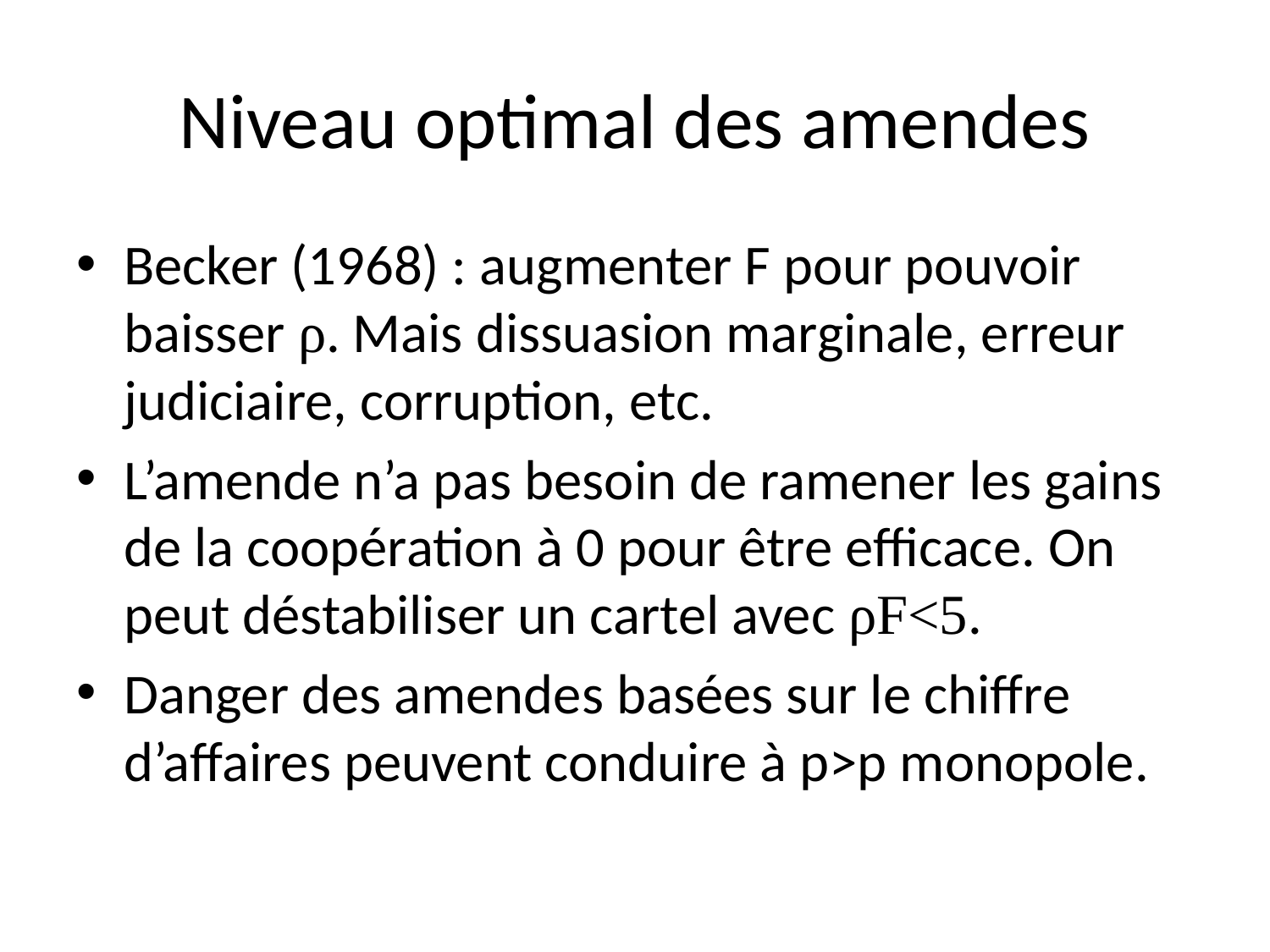

# Niveau optimal des amendes
Becker (1968) : augmenter F pour pouvoir baisser ρ. Mais dissuasion marginale, erreur judiciaire, corruption, etc.
L’amende n’a pas besoin de ramener les gains de la coopération à 0 pour être efficace. On peut déstabiliser un cartel avec ρF<5.
Danger des amendes basées sur le chiffre d’affaires peuvent conduire à p>p monopole.